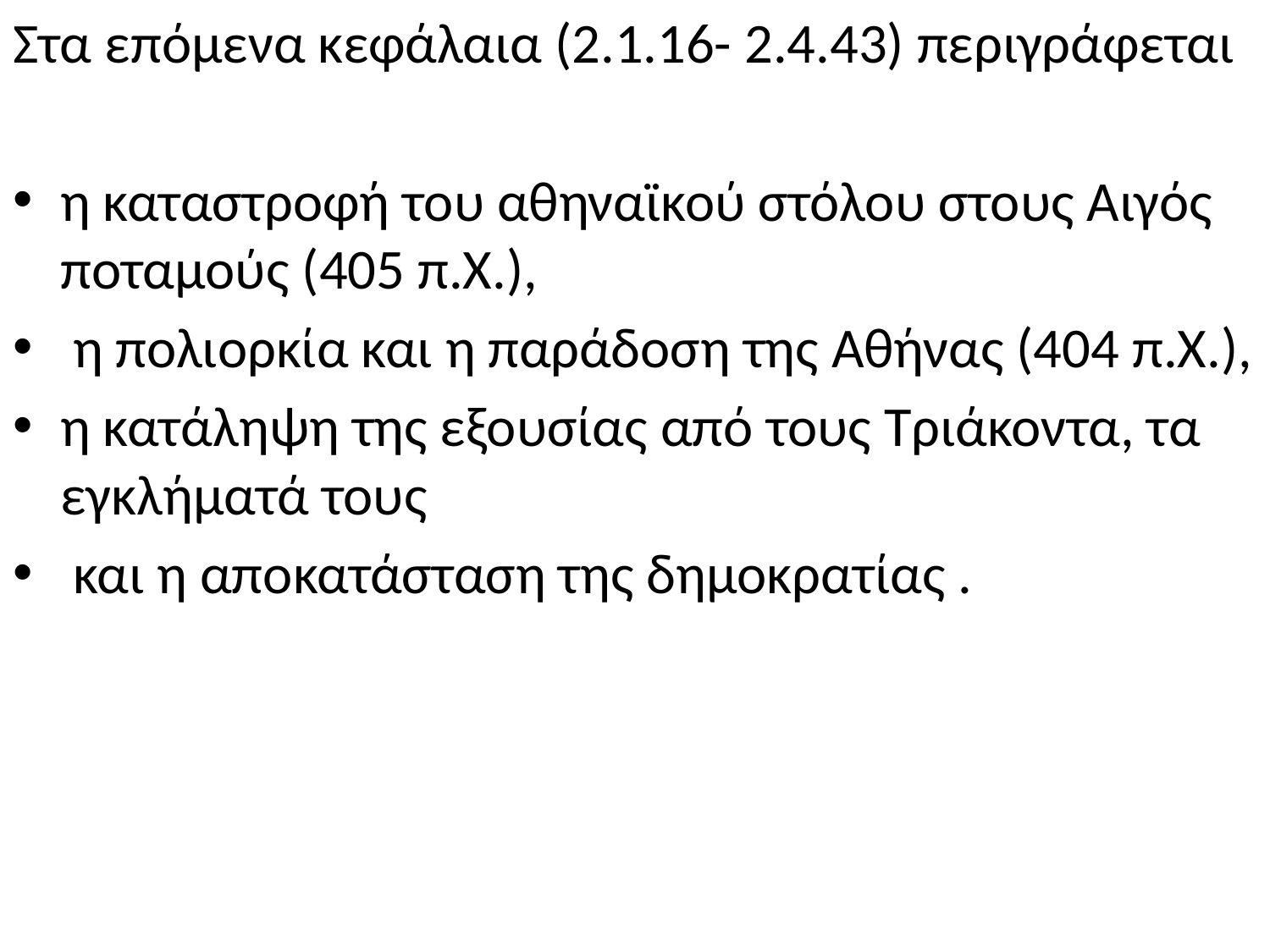

Στα επόμενα κεφάλαια (2.1.16- 2.4.43) περιγράφεται

η καταστροφή του αθηναϊκού στόλου στους Αιγός ποταμούς (405 π.Χ.),
 η πολιορκία και η παράδοση της Αθήνας (404 π.Χ.),
η κατάληψη της εξουσίας από τους Τριάκοντα, τα εγκλήματά τους
 και η αποκατάσταση της δημοκρατίας .

#